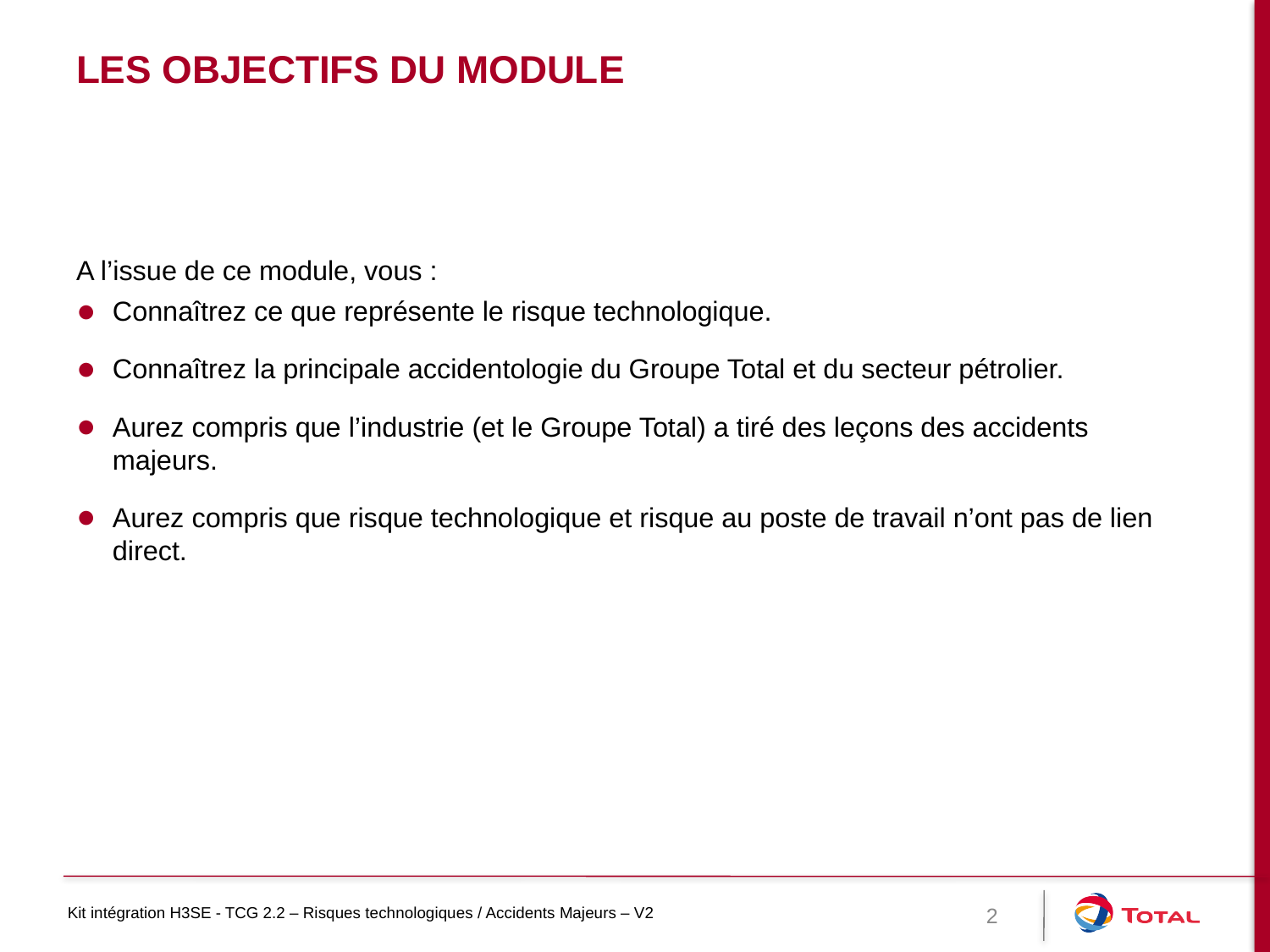

# Les objectifs du module
A l’issue de ce module, vous :
Connaîtrez ce que représente le risque technologique.
Connaîtrez la principale accidentologie du Groupe Total et du secteur pétrolier.
Aurez compris que l’industrie (et le Groupe Total) a tiré des leçons des accidents majeurs.
Aurez compris que risque technologique et risque au poste de travail n’ont pas de lien direct.
2
Kit intégration H3SE - TCG 2.2 – Risques technologiques / Accidents Majeurs – V2